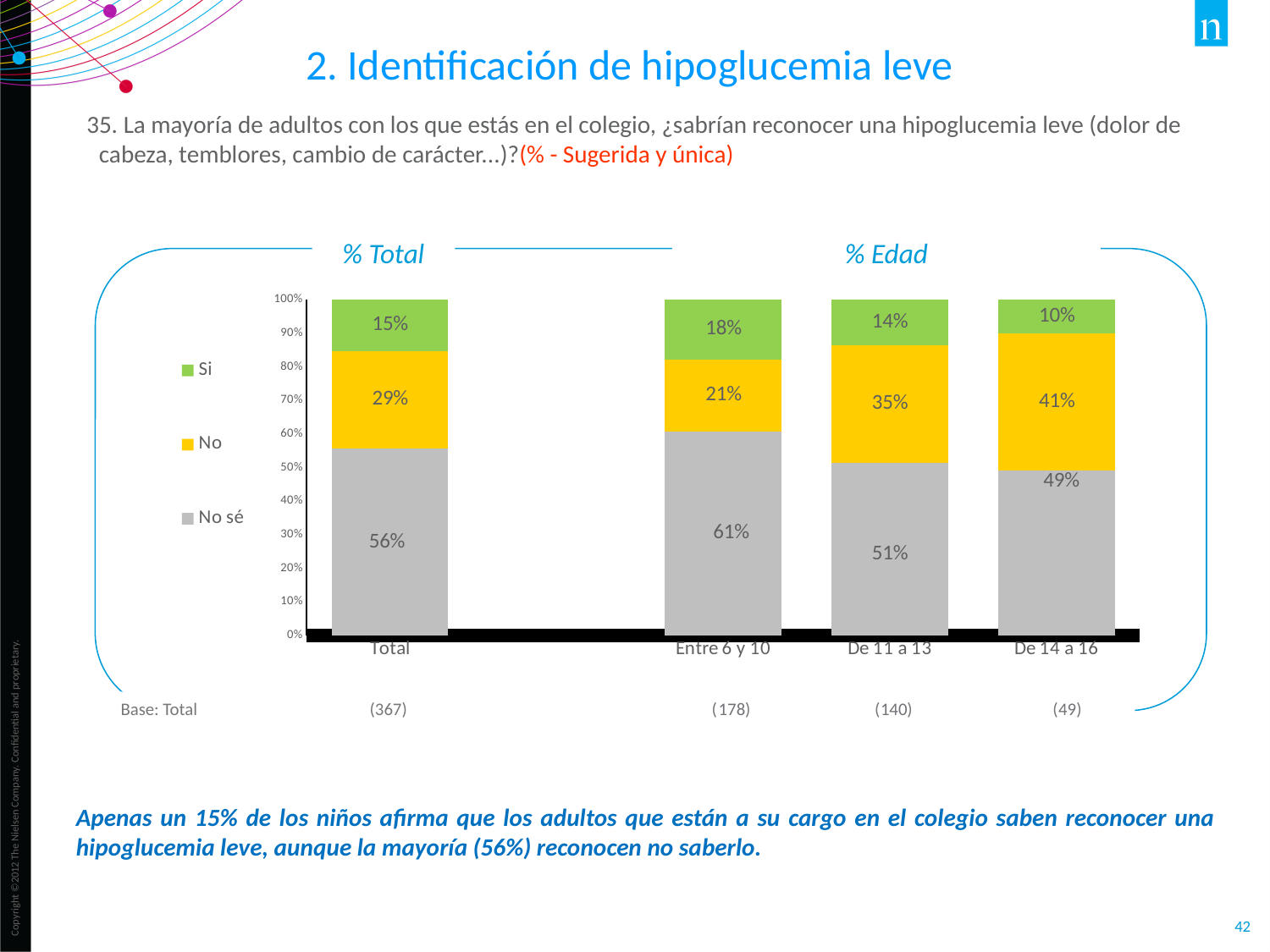

2. Identificación de hipoglucemia leve
35. La mayoría de adultos con los que estás en el colegio, ¿sabrían reconocer una hipoglucemia leve (dolor de cabeza, temblores, cambio de carácter...)?(% - Sugerida y única)
% Total
% Edad

### Chart

| Category | No sé | No | Si |
|---|---|---|---|
| Total | 0.556 | 0.292 | 0.153 |
|  | None | None | None |
| Entre 6 y 10 | 0.607 | 0.213 | 0.18 |
| De 11 a 13 | 0.514 | 0.35 | 0.136 |
| De 14 a 16 | 0.49 | 0.408 | 0.102 |
Base: Total                                           (367)                                                                            (178)                               (140)                                   (49)
Apenas un 15% de los niños afirma que los adultos que están a su cargo en el colegio saben reconocer una hipoglucemia leve, aunque la mayoría (56%) reconocen no saberlo.